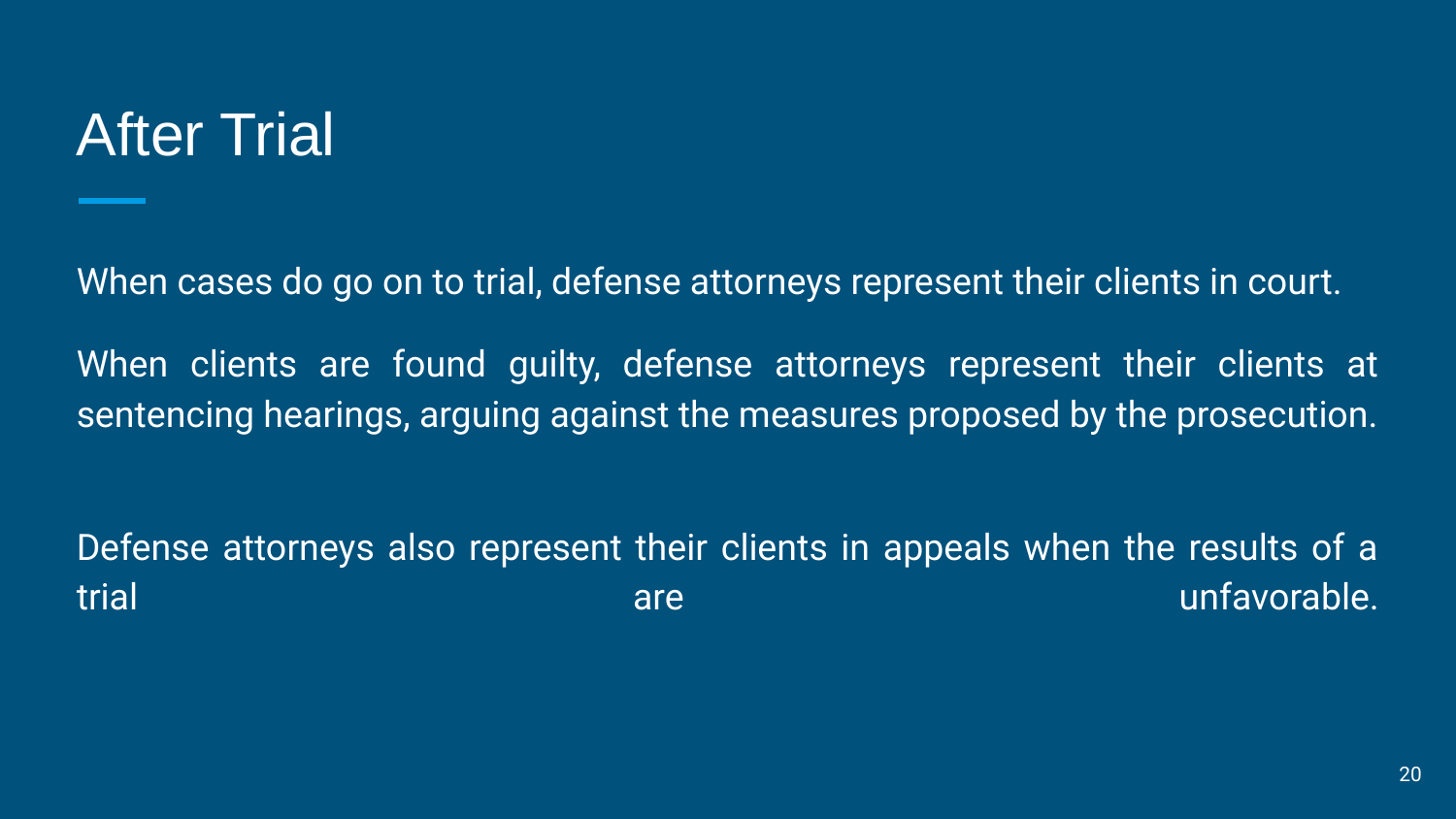

# After Trial
When cases do go on to trial, defense attorneys represent their clients in court.
When clients are found guilty, defense attorneys represent their clients at sentencing hearings, arguing against the measures proposed by the prosecution.
Defense attorneys also represent their clients in appeals when the results of a trial are unfavorable.
20